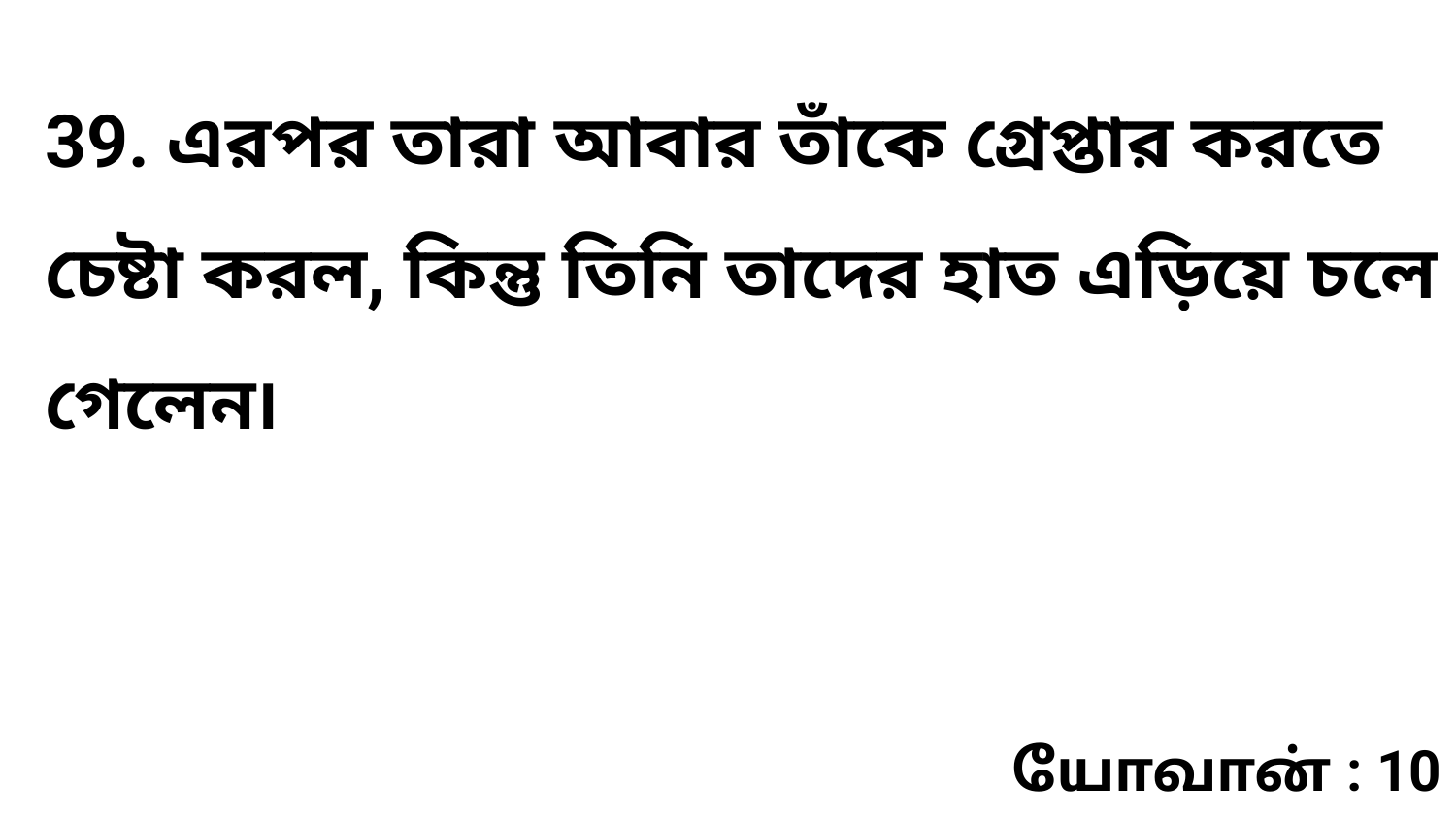

39. এরপর তারা আবার তাঁকে গ্রেপ্তার করতে চেষ্টা করল, কিন্তু তিনি তাদের হাত এড়িয়ে চলে গেলেন৷
யோவான் : 10